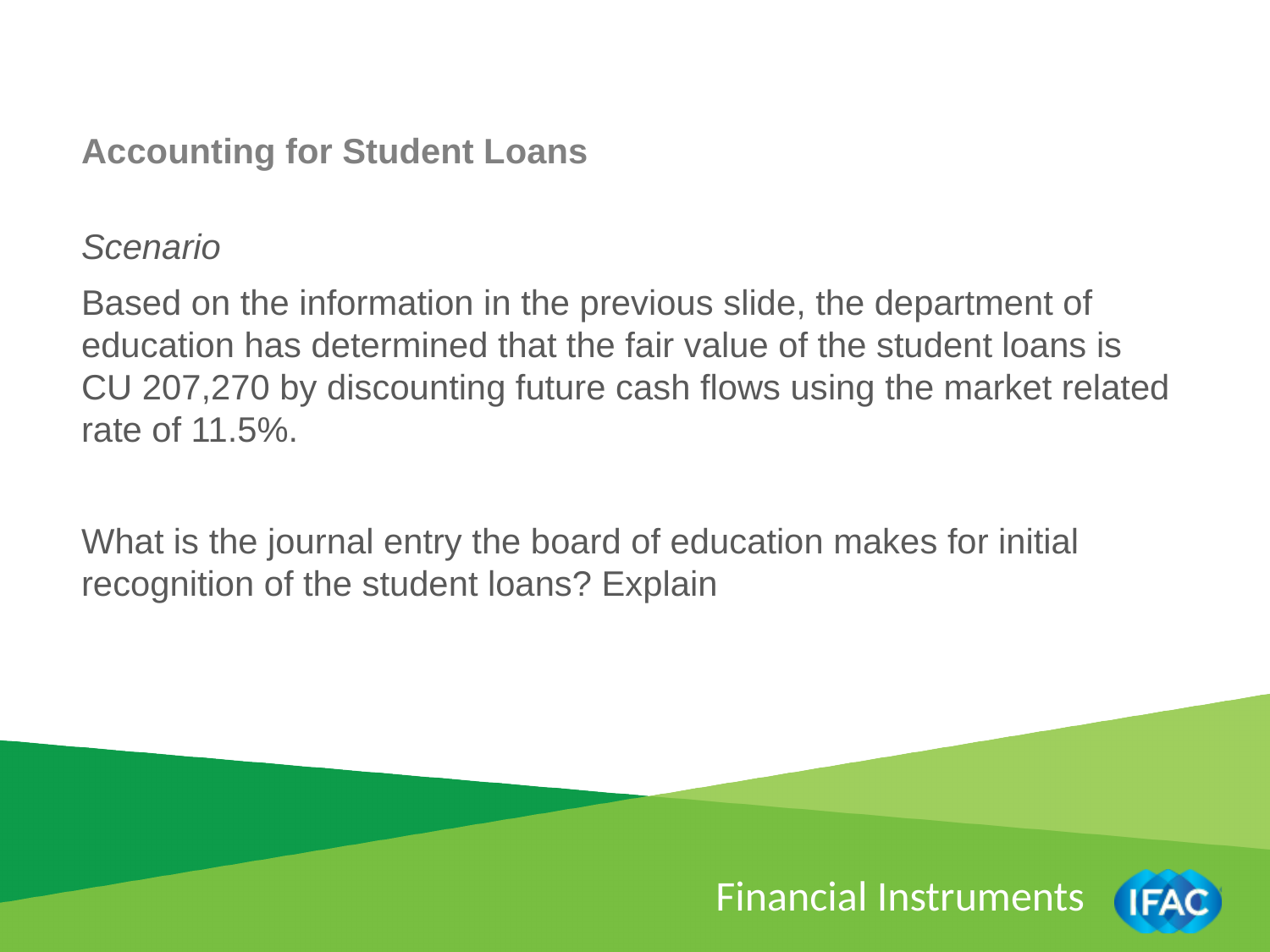

Accounting for Student Loans

Scenario
Based on the information in the previous slide, the department of education has determined that the fair value of the student loans is CU 207,270 by discounting future cash flows using the market related rate of 11.5%.

What is the journal entry the board of education makes for initial recognition of the student loans? Explain

Financial Instruments